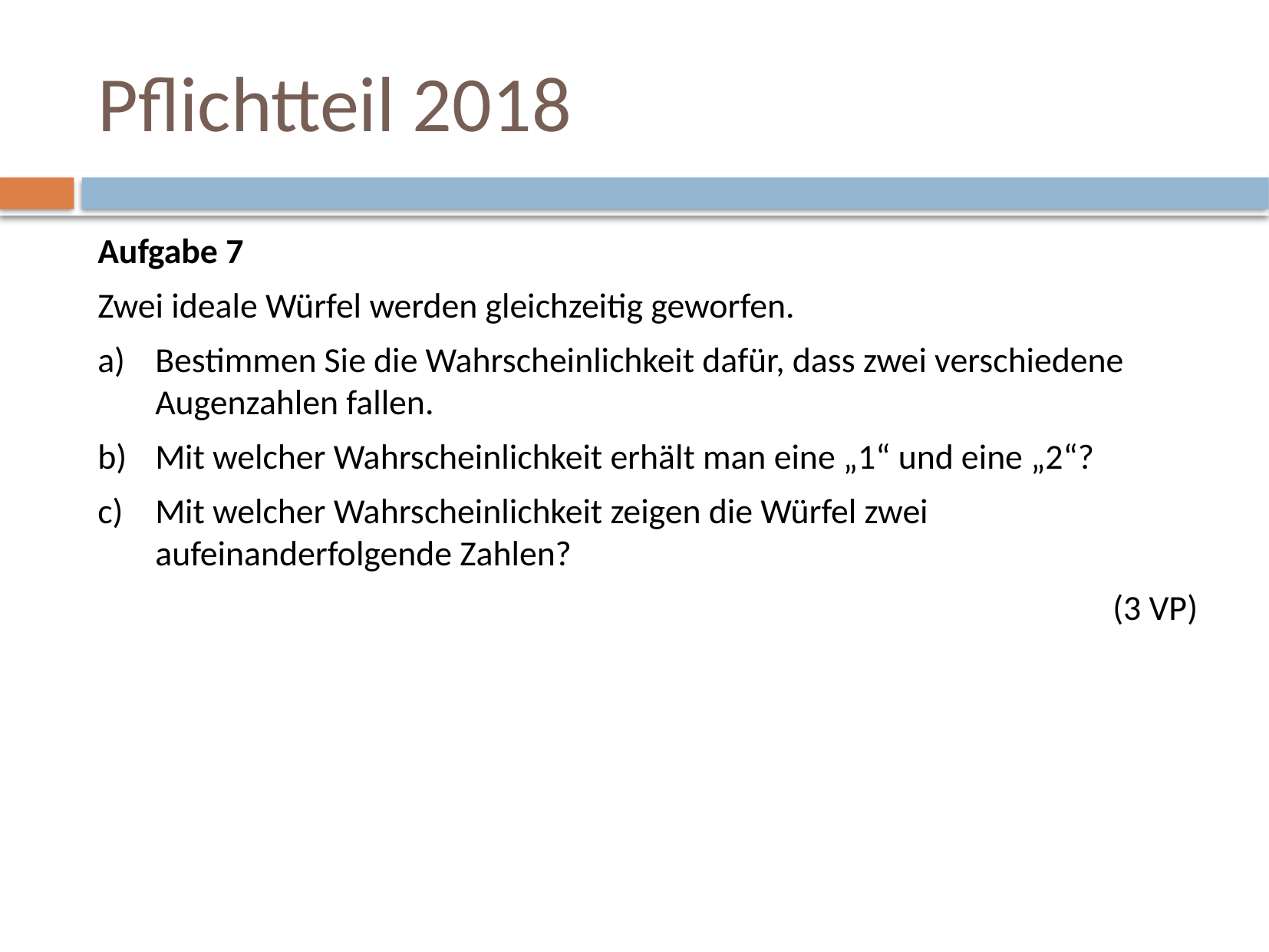

# Pflichtteil 2018
Aufgabe 7
Zwei ideale Würfel werden gleichzeitig geworfen.
Bestimmen Sie die Wahrscheinlichkeit dafür, dass zwei verschiedene Augenzahlen fallen.
Mit welcher Wahrscheinlichkeit erhält man eine „1“ und eine „2“?
Mit welcher Wahrscheinlichkeit zeigen die Würfel zwei aufeinanderfolgende Zahlen?
								            (3 VP)